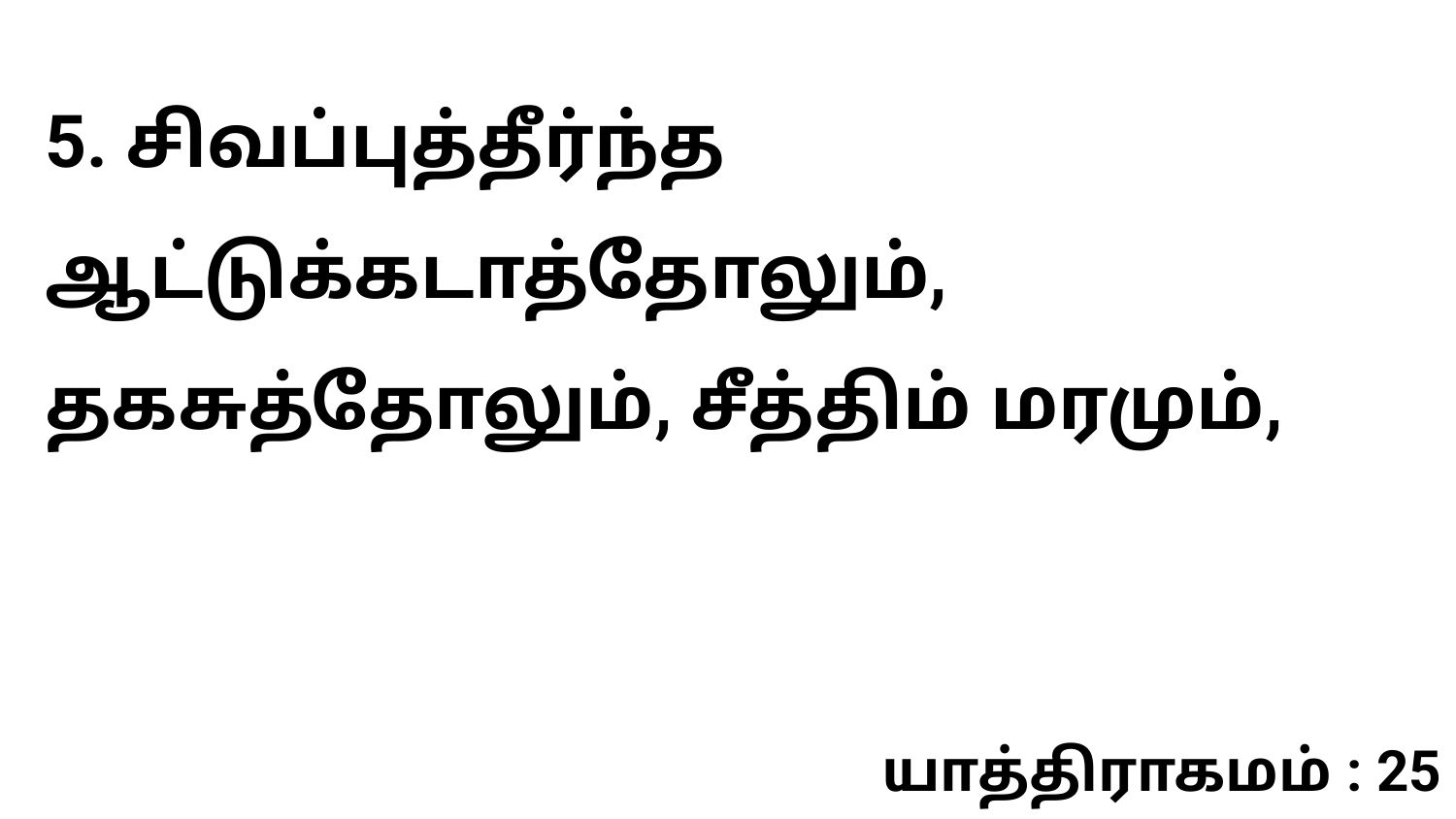

5. சிவப்புத்தீர்ந்த ஆட்டுக்கடாத்தோலும், தகசுத்தோலும், சீத்திம் மரமும்,
யாத்திராகமம் : 25